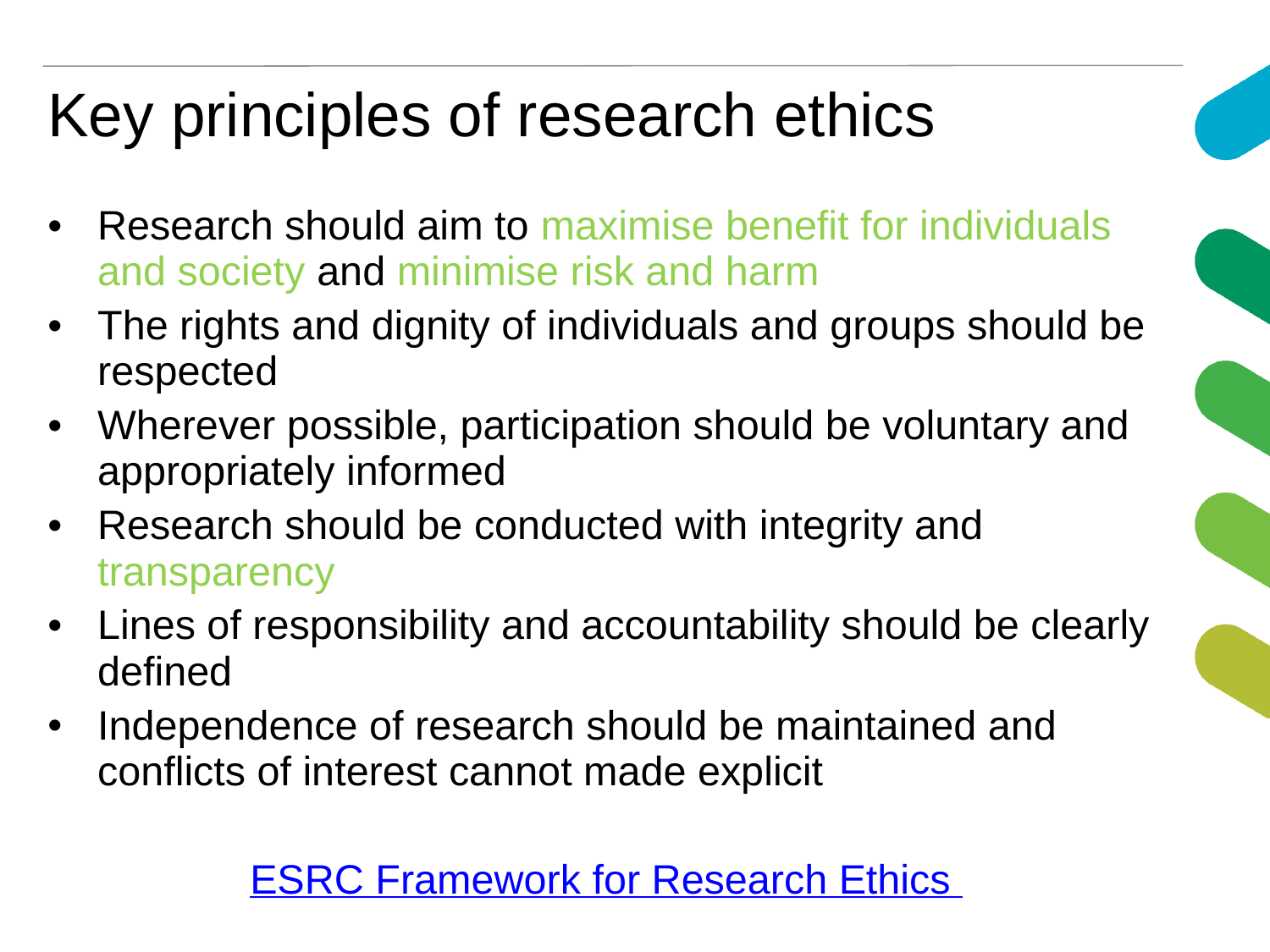

# Key principles of research ethics
Research should aim to maximise benefit for individuals and society and minimise risk and harm
The rights and dignity of individuals and groups should be respected
Wherever possible, participation should be voluntary and appropriately informed
Research should be conducted with integrity and transparency
Lines of responsibility and accountability should be clearly defined
Independence of research should be maintained and conflicts of interest cannot made explicit

ESRC Framework for Research Ethics